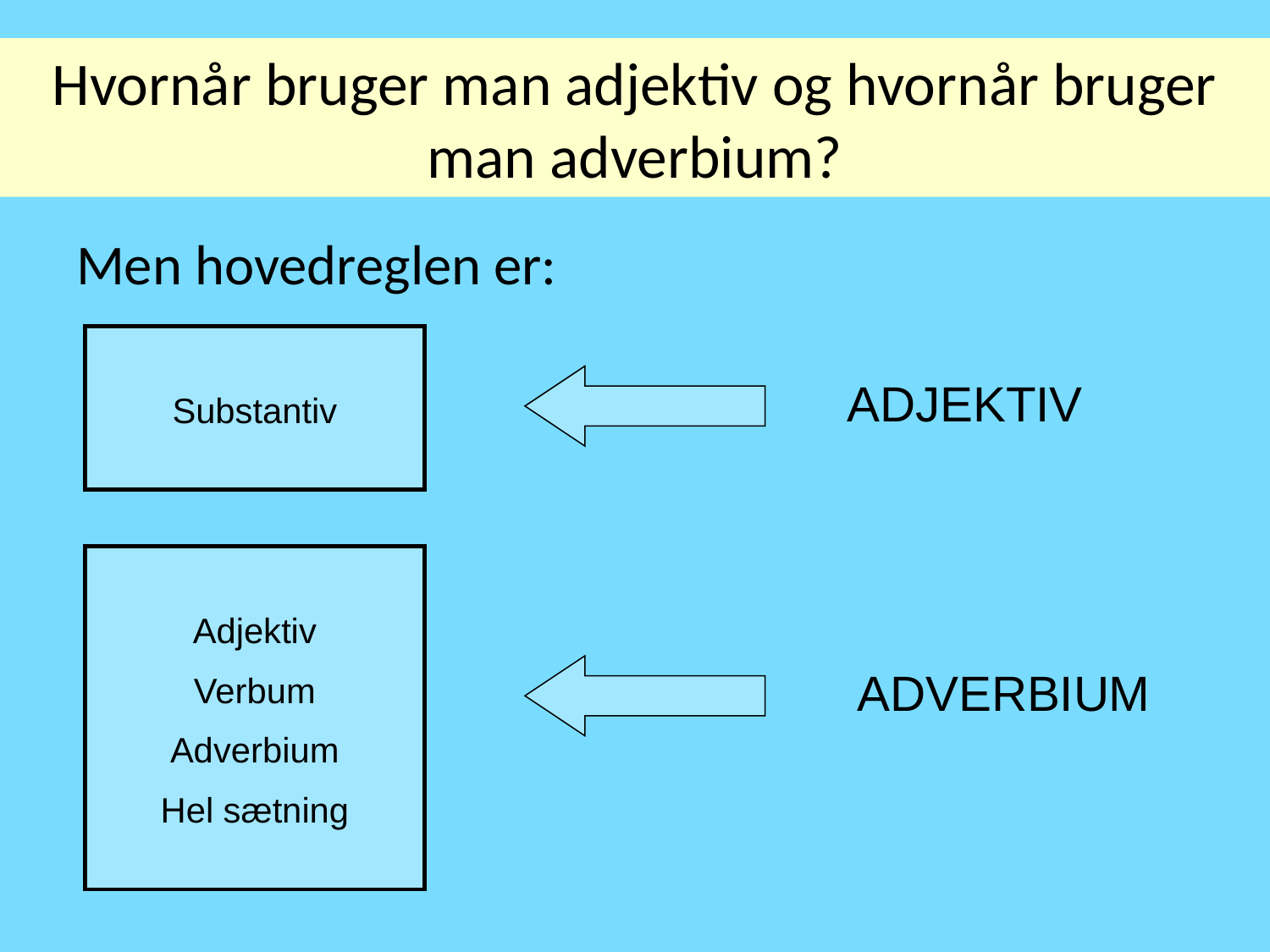

# Hvornår bruger man adjektiv og hvornår bruger man adverbium?
Men hovedreglen er:

Substantiv

ADJEKTIV

Adjektiv
Verbum
Adverbium
Hel sætning

ADVERBIUM